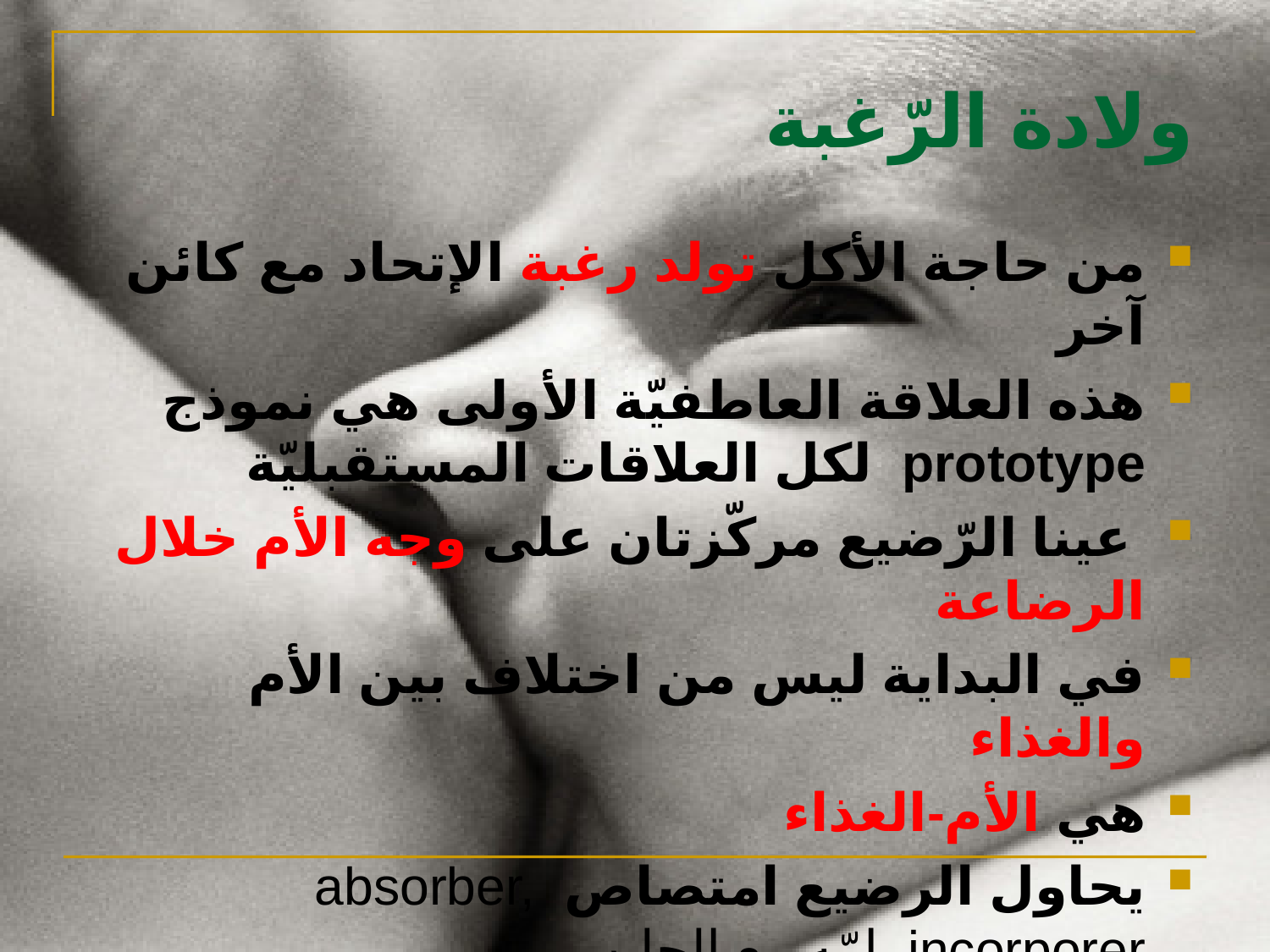

ولادة الرّغبة
من حاجة الأكل تولد رغبة الإتحاد مع كائن آخر
هذه العلاقة العاطفيّة الأولى هي نموذج prototype  لكل العلاقات المستقبليّة
 عينا الرّضيع مركّزتان على وجه الأم خلال الرضاعة
في البداية ليس من اختلاف بين الأم والغذاء
هي الأم-الغذاء
يحاول الرضيع امتصاص  absorber, incorporer  امّه مع الحليب
Amour par l’estomac  حب عبر المعدة